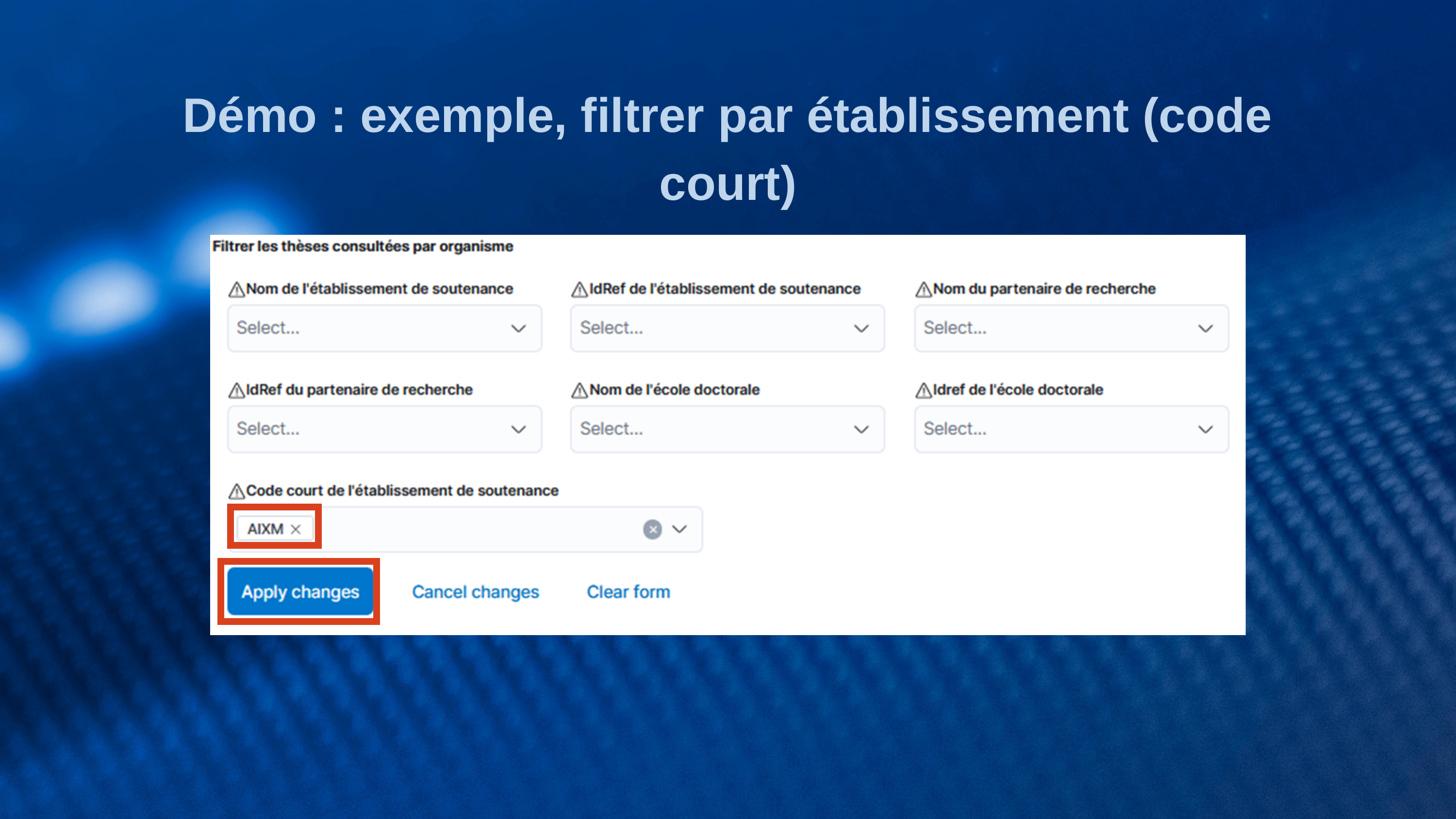

Démo : exemple, filtrer par établissement (code court)